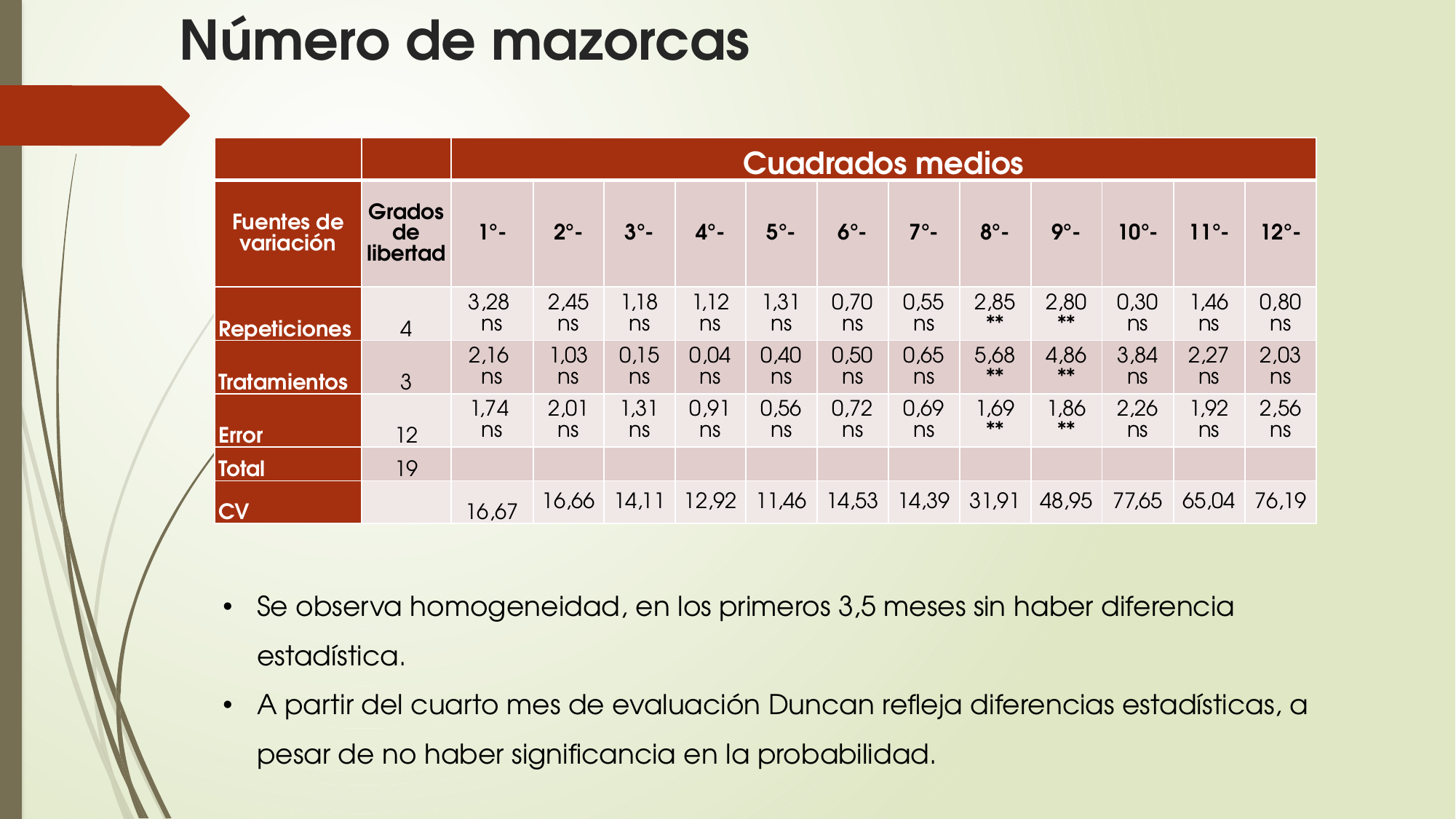

# Número de mazorcas
|  |  | Cuadrados medios |  |  |  |  |  |  |  |  |  |  |  |
| --- | --- | --- | --- | --- | --- | --- | --- | --- | --- | --- | --- | --- | --- |
| Fuentes de variación | Grados de libertad | 1°- | 2°- | 3°- | 4°- | 5°- | 6°- | 7°- | 8°- | 9°- | 10°- | 11°- | 12°- |
| Repeticiones | 4 | 3,28 ns | 2,45 ns | 1,18 ns | 1,12 ns | 1,31 ns | 0,70 ns | 0,55 ns | 2,85 \*\* | 2,80 \*\* | 0,30 ns | 1,46 ns | 0,80 ns |
| Tratamientos | 3 | 2,16 ns | 1,03 ns | 0,15 ns | 0,04 ns | 0,40 ns | 0,50 ns | 0,65 ns | 5,68 \*\* | 4,86 \*\* | 3,84 ns | 2,27 ns | 2,03 ns |
| Error | 12 | 1,74 ns | 2,01 ns | 1,31 ns | 0,91 ns | 0,56 ns | 0,72 ns | 0,69 ns | 1,69 \*\* | 1,86 \*\* | 2,26 ns | 1,92 ns | 2,56 ns |
| Total | 19 |  |  |  |  |  |  |  |  |  |  |  |  |
| CV |  | 16,67 | 16,66 | 14,11 | 12,92 | 11,46 | 14,53 | 14,39 | 31,91 | 48,95 | 77,65 | 65,04 | 76,19 |
Se observa homogeneidad, en los primeros 3,5 meses sin haber diferencia estadística.
A partir del cuarto mes de evaluación Duncan refleja diferencias estadísticas, a pesar de no haber significancia en la probabilidad.